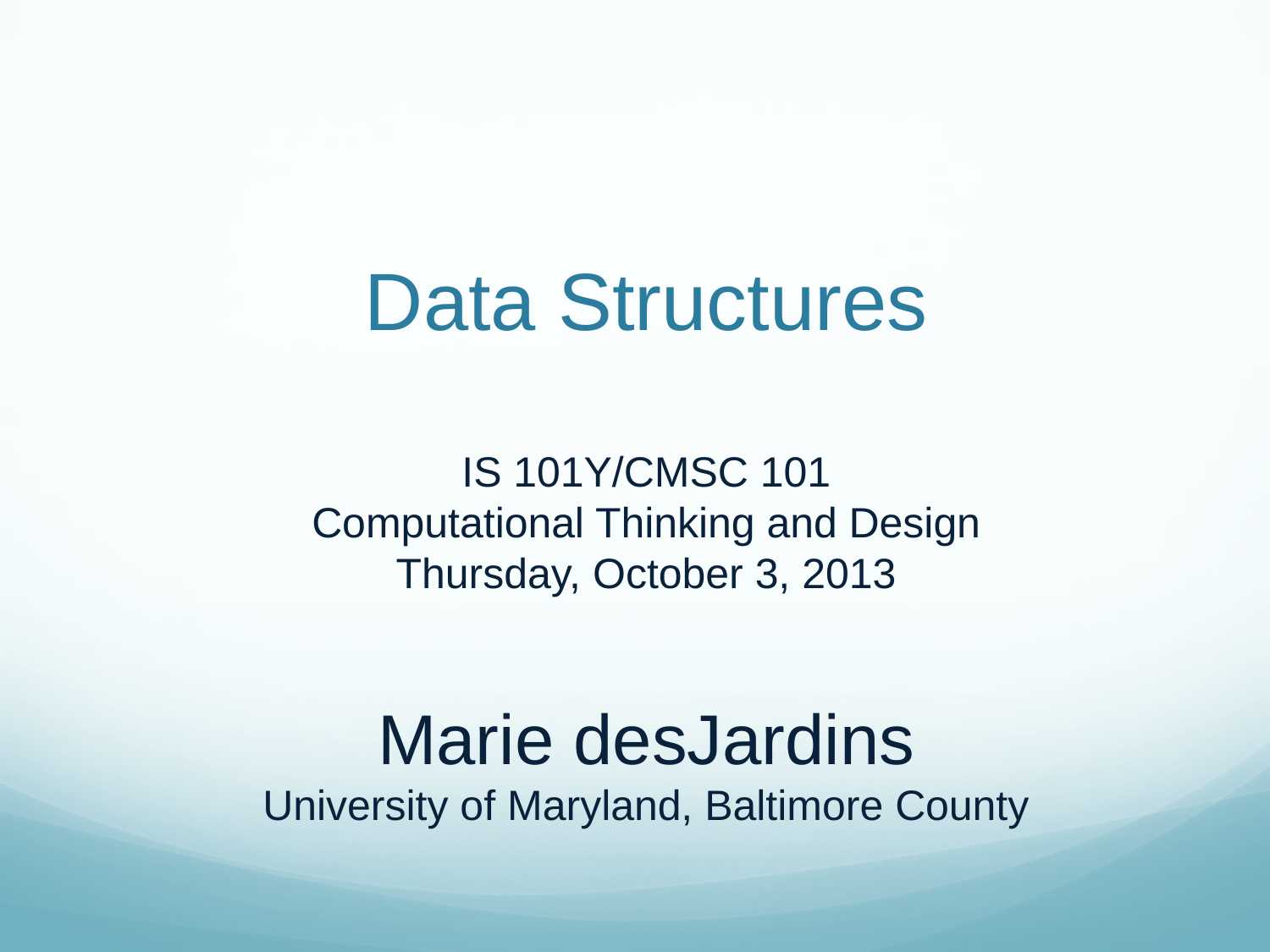

# Data Structures IS 101Y/CMSC 101 Computational Thinking and Design Thursday, October 3, 2013 Marie desJardins University of Maryland, Baltimore County